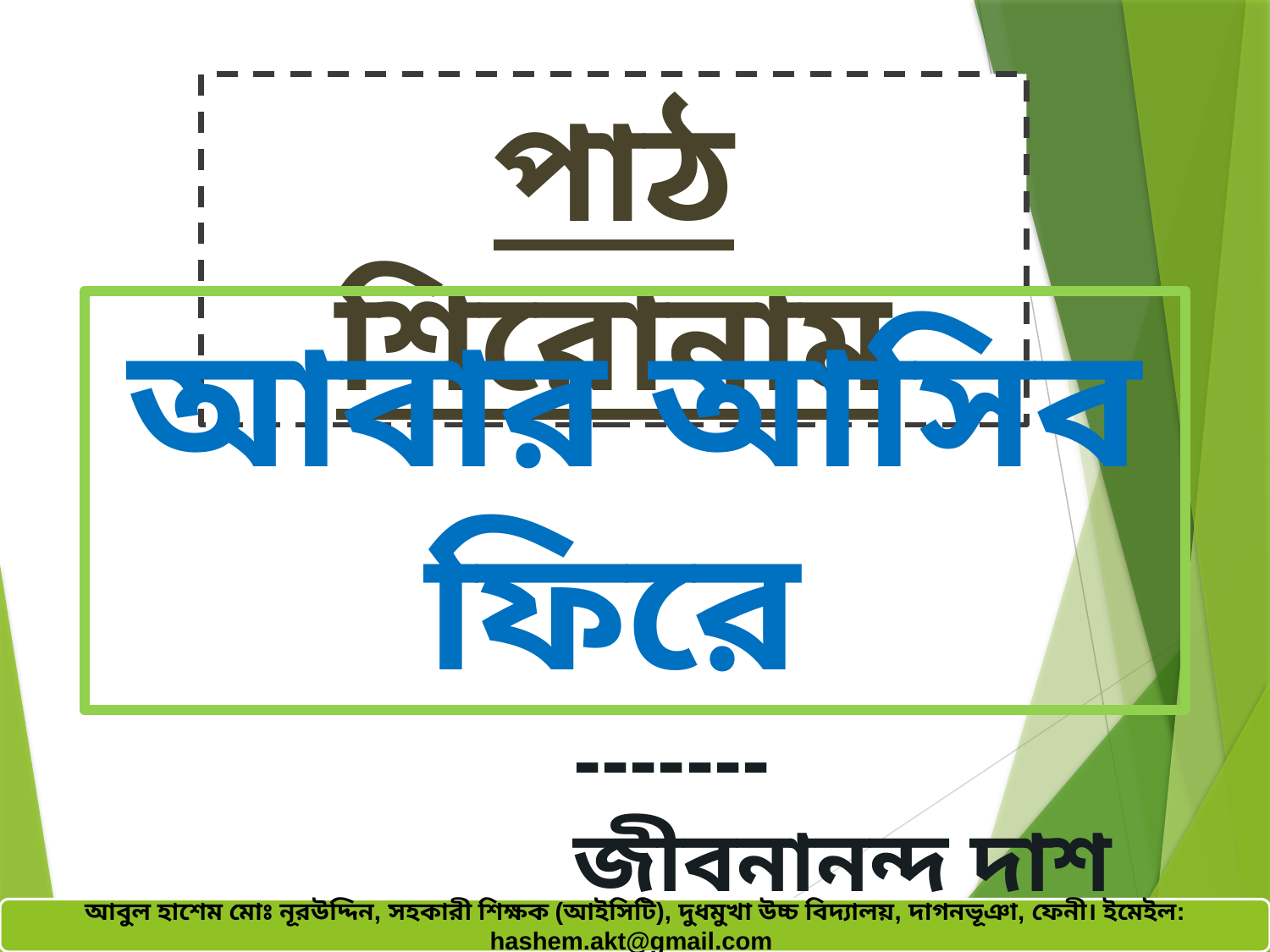

পাঠ শিরোনাম
আবার আসিব ফিরে
------- জীবনানন্দ দাশ